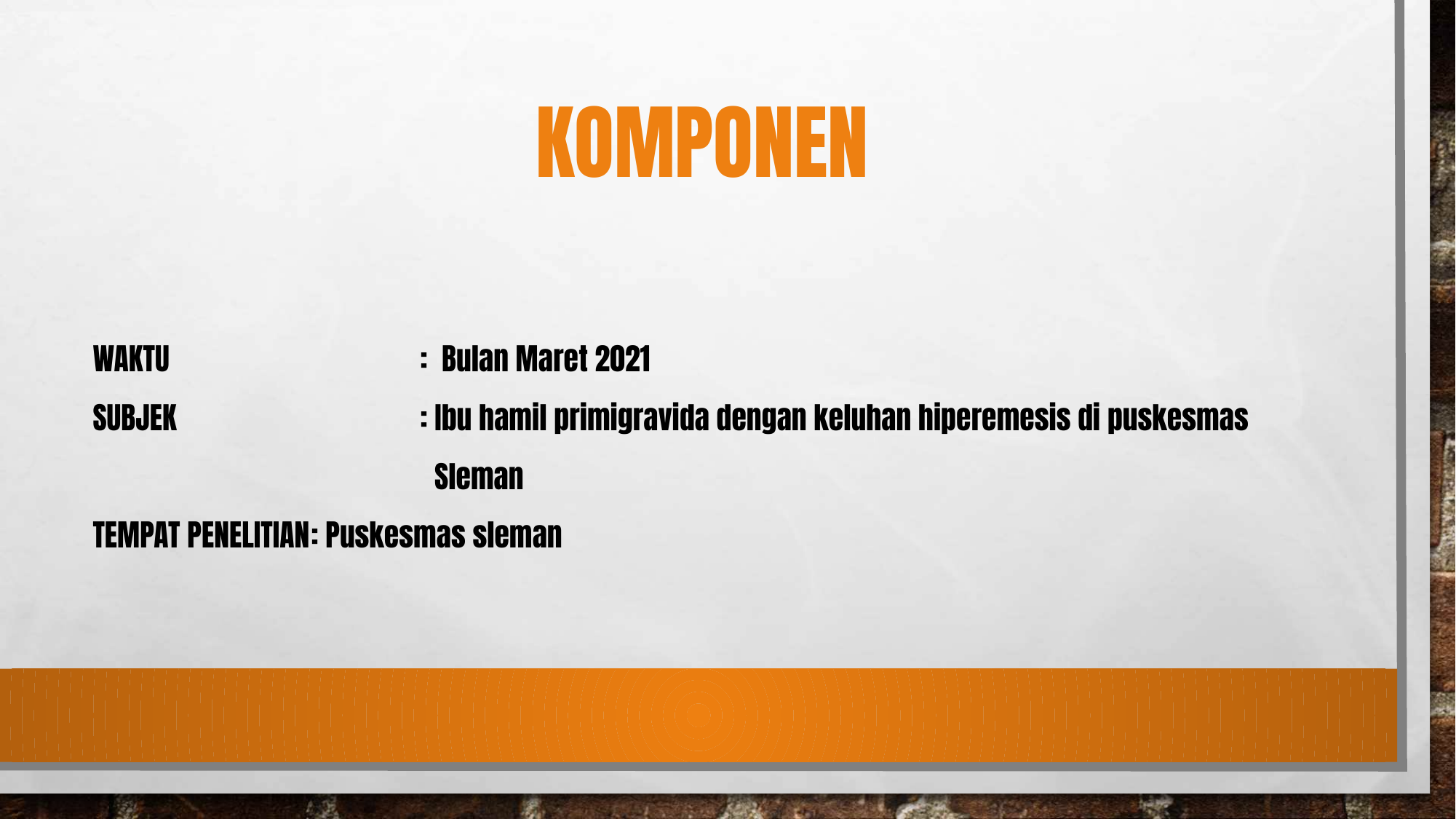

# KOMPONEN
Waktu			:  Bulan Maret 2021
Subjek			: Ibu hamil primigravida dengan keluhan hiperemesis di puskesmas
			  Sleman
Tempat penelitian	: Puskesmas sleman